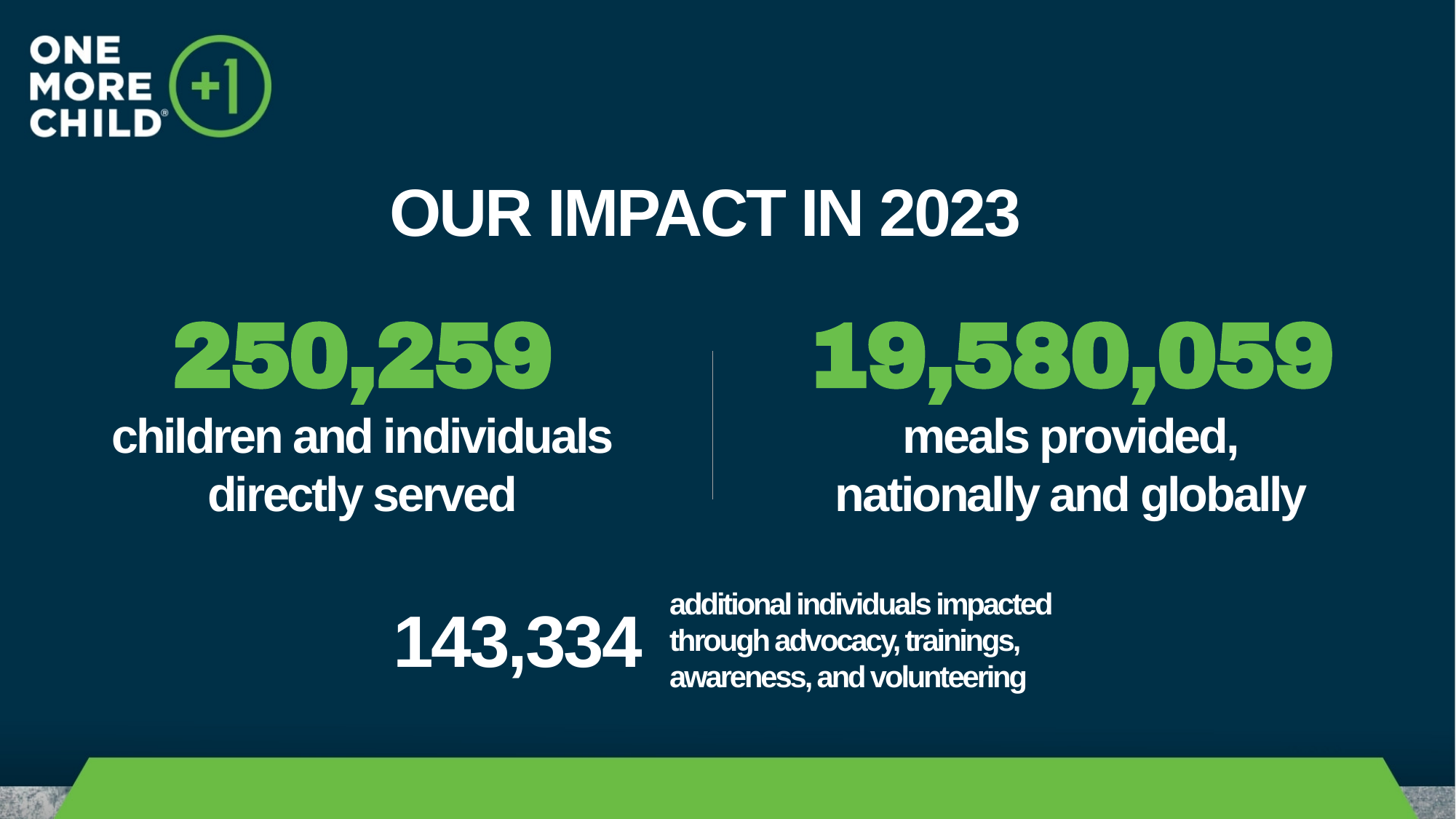

OUR IMPACT IN 2023
250,259
children and individuals
directly served
19,580,059
meals provided,
nationally and globally
additional individuals impacted through advocacy, trainings, awareness, and volunteering
143,334